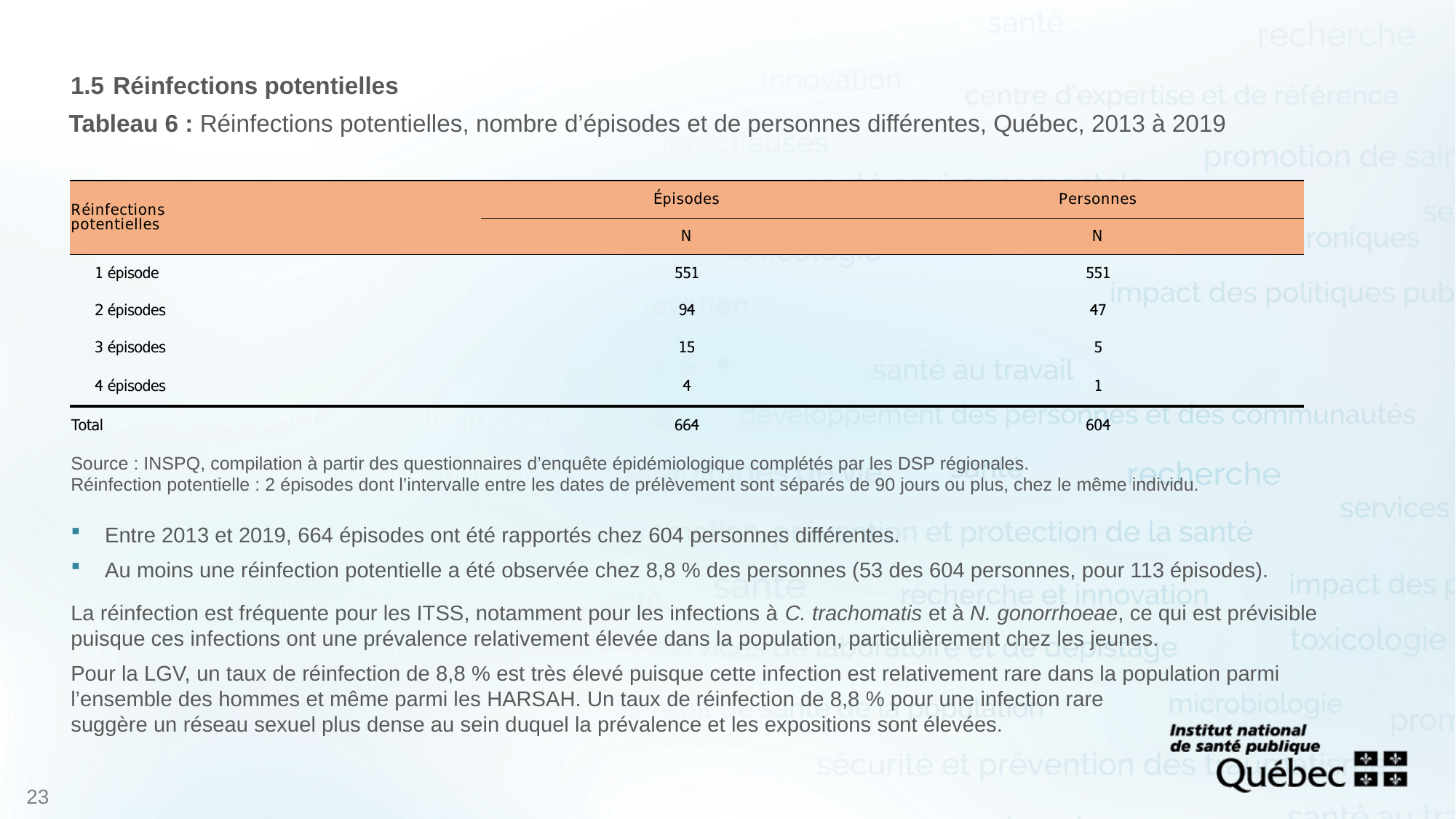

1.5 	Réinfections potentielles
Tableau 6 : Réinfections potentielles, nombre d’épisodes et de personnes différentes, Québec, 2013 à 2019
| Réinfections potentielles | Épisodes | Personnes |
| --- | --- | --- |
|  | N | N |
| 1 épisode | 551 | 551 |
| 2 épisodes | 94 | 47 |
| 3 épisodes | 15 | 5 |
| 4 épisodes | 4 | 1 |
| Total | 664 | 604 |
Source : INSPQ, compilation à partir des questionnaires d’enquête épidémiologique complétés par les DSP régionales.
Réinfection potentielle : 2 épisodes dont l’intervalle entre les dates de prélèvement sont séparés de 90 jours ou plus, chez le même individu.
Entre 2013 et 2019, 664 épisodes ont été rapportés chez 604 personnes différentes.
Au moins une réinfection potentielle a été observée chez 8,8 % des personnes (53 des 604 personnes, pour 113 épisodes).
La réinfection est fréquente pour les ITSS, notamment pour les infections à C. trachomatis et à N. gonorrhoeae, ce qui est prévisible puisque ces infections ont une prévalence relativement élevée dans la population, particulièrement chez les jeunes.
Pour la LGV, un taux de réinfection de 8,8 % est très élevé puisque cette infection est relativement rare dans la population parmi l’ensemble des hommes et même parmi les HARSAH. Un taux de réinfection de 8,8 % pour une infection rare
suggère un réseau sexuel plus dense au sein duquel la prévalence et les expositions sont élevées.
23